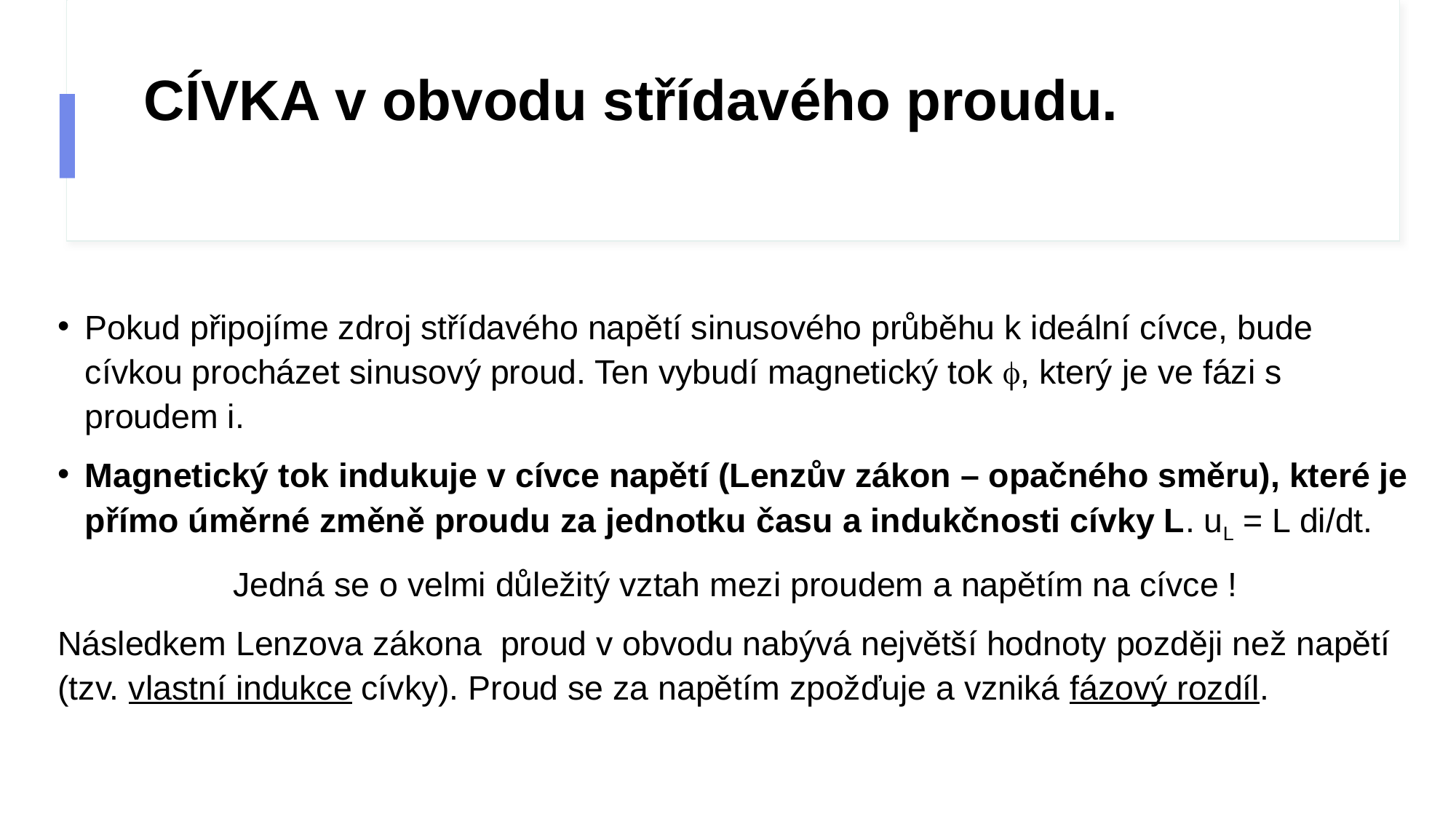

# CÍVKA v obvodu střídavého proudu.
Pokud připojíme zdroj střídavého napětí sinusového průběhu k ideální cívce, bude cívkou procházet sinusový proud. Ten vybudí magnetický tok φ, který je ve fázi s proudem i.
Magnetický tok indukuje v cívce napětí (Lenzův zákon – opačného směru), které je přímo úměrné změně proudu za jednotku času a indukčnosti cívky L. uL = L di/dt.
Jedná se o velmi důležitý vztah mezi proudem a napětím na cívce !
Následkem Lenzova zákona  proud v obvodu nabývá největší hodnoty později než napětí (tzv. vlastní indukce cívky). Proud se za napětím zpožďuje a vzniká fázový rozdíl.